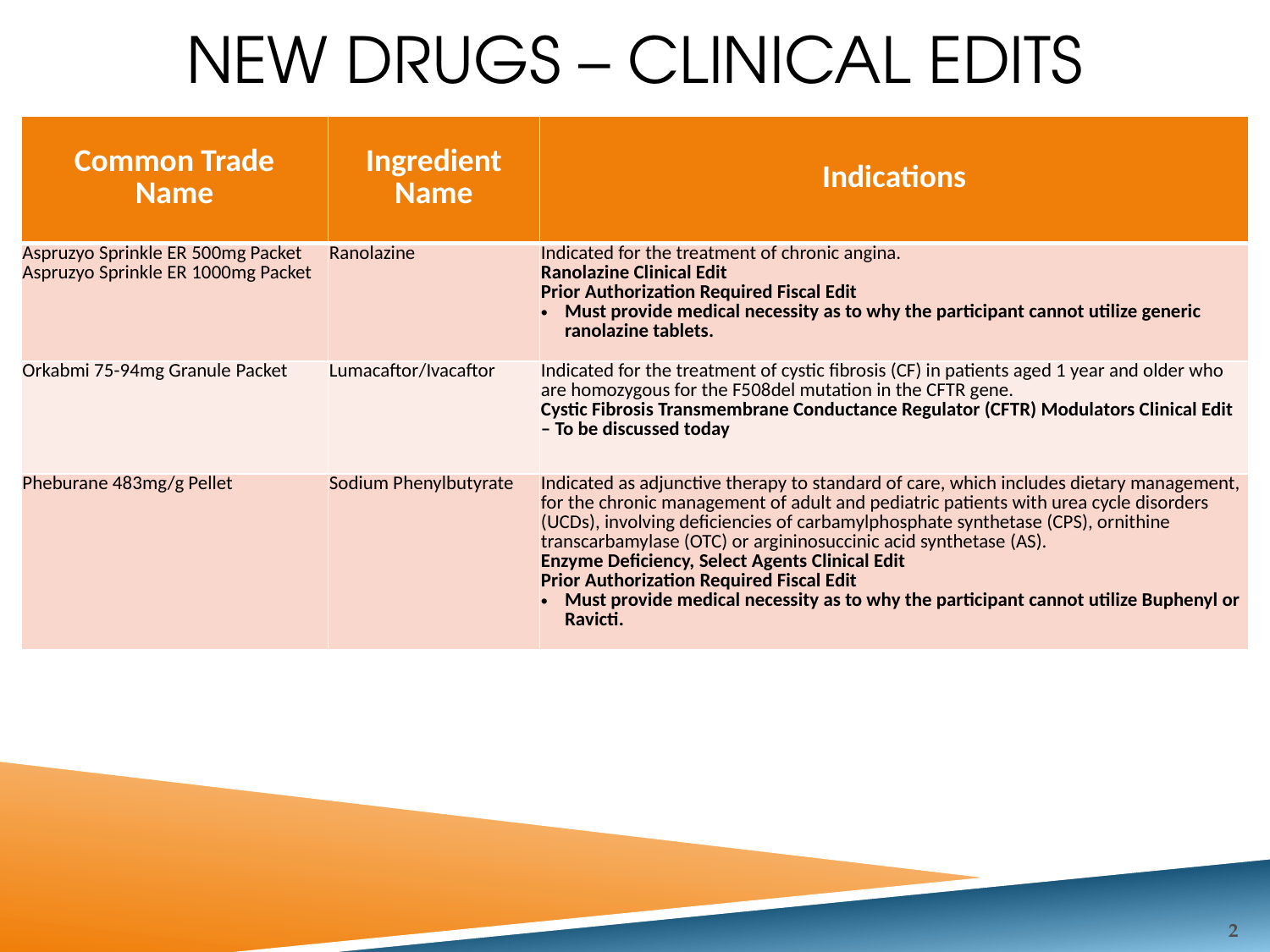

# New drugs – Clinical Edits
| Common Trade Name | Ingredient Name | Indications |
| --- | --- | --- |
| Aspruzyo Sprinkle ER 500mg Packet Aspruzyo Sprinkle ER 1000mg Packet | Ranolazine | Indicated for the treatment of chronic angina. Ranolazine Clinical Edit Prior Authorization Required Fiscal Edit Must provide medical necessity as to why the participant cannot utilize generic ranolazine tablets. |
| Orkabmi 75-94mg Granule Packet | Lumacaftor/Ivacaftor | Indicated for the treatment of cystic fibrosis (CF) in patients aged 1 year and older who are homozygous for the F508del mutation in the CFTR gene. Cystic Fibrosis Transmembrane Conductance Regulator (CFTR) Modulators Clinical Edit – To be discussed today |
| Pheburane 483mg/g Pellet | Sodium Phenylbutyrate | Indicated as adjunctive therapy to standard of care, which includes dietary management, for the chronic management of adult and pediatric patients with urea cycle disorders (UCDs), involving deficiencies of carbamylphosphate synthetase (CPS), ornithine transcarbamylase (OTC) or argininosuccinic acid synthetase (AS). Enzyme Deficiency, Select Agents Clinical Edit Prior Authorization Required Fiscal Edit Must provide medical necessity as to why the participant cannot utilize Buphenyl or Ravicti. |
2